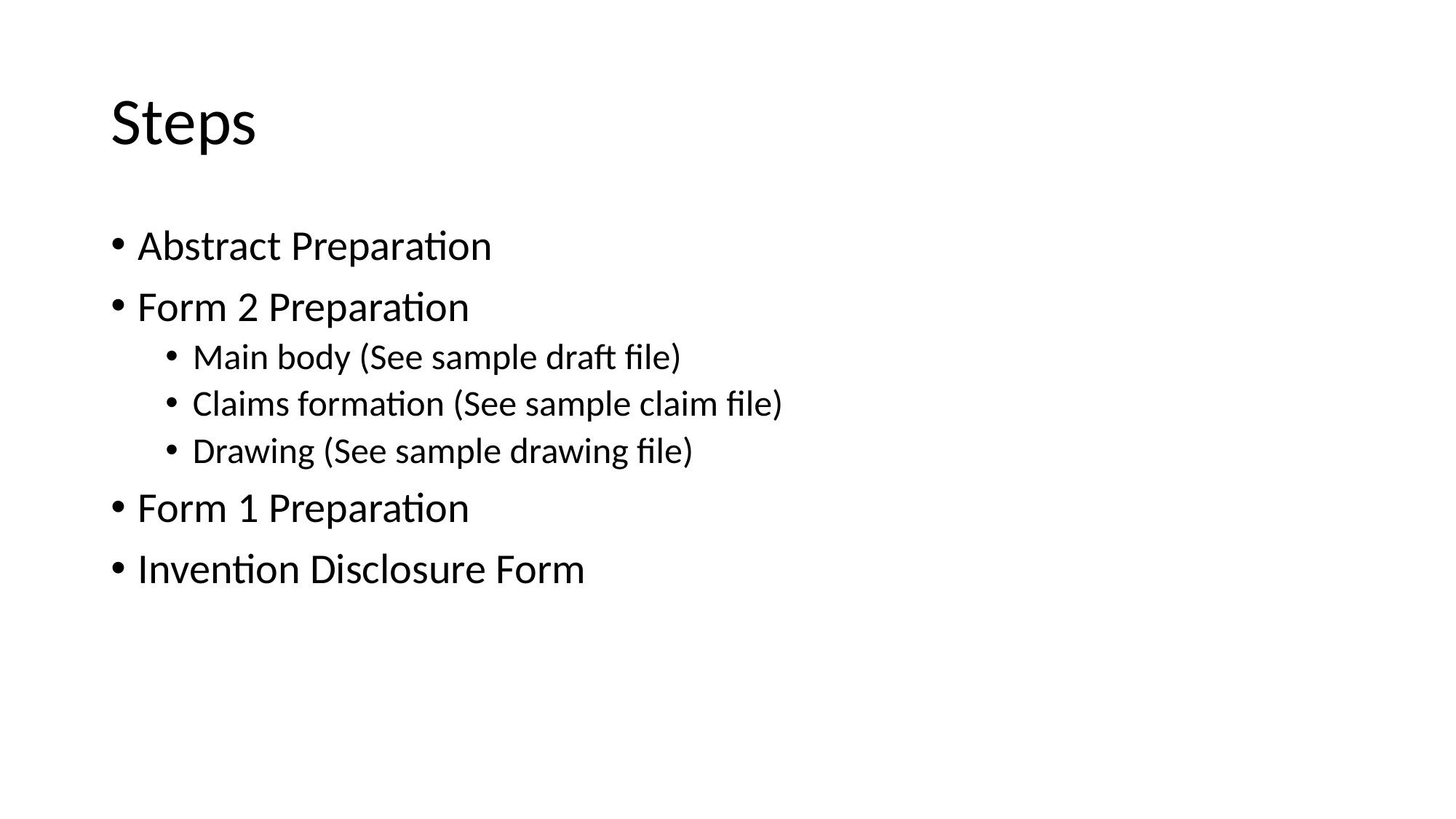

# Steps
Abstract Preparation
Form 2 Preparation
Main body (See sample draft file)
Claims formation (See sample claim file)
Drawing (See sample drawing file)
Form 1 Preparation
Invention Disclosure Form